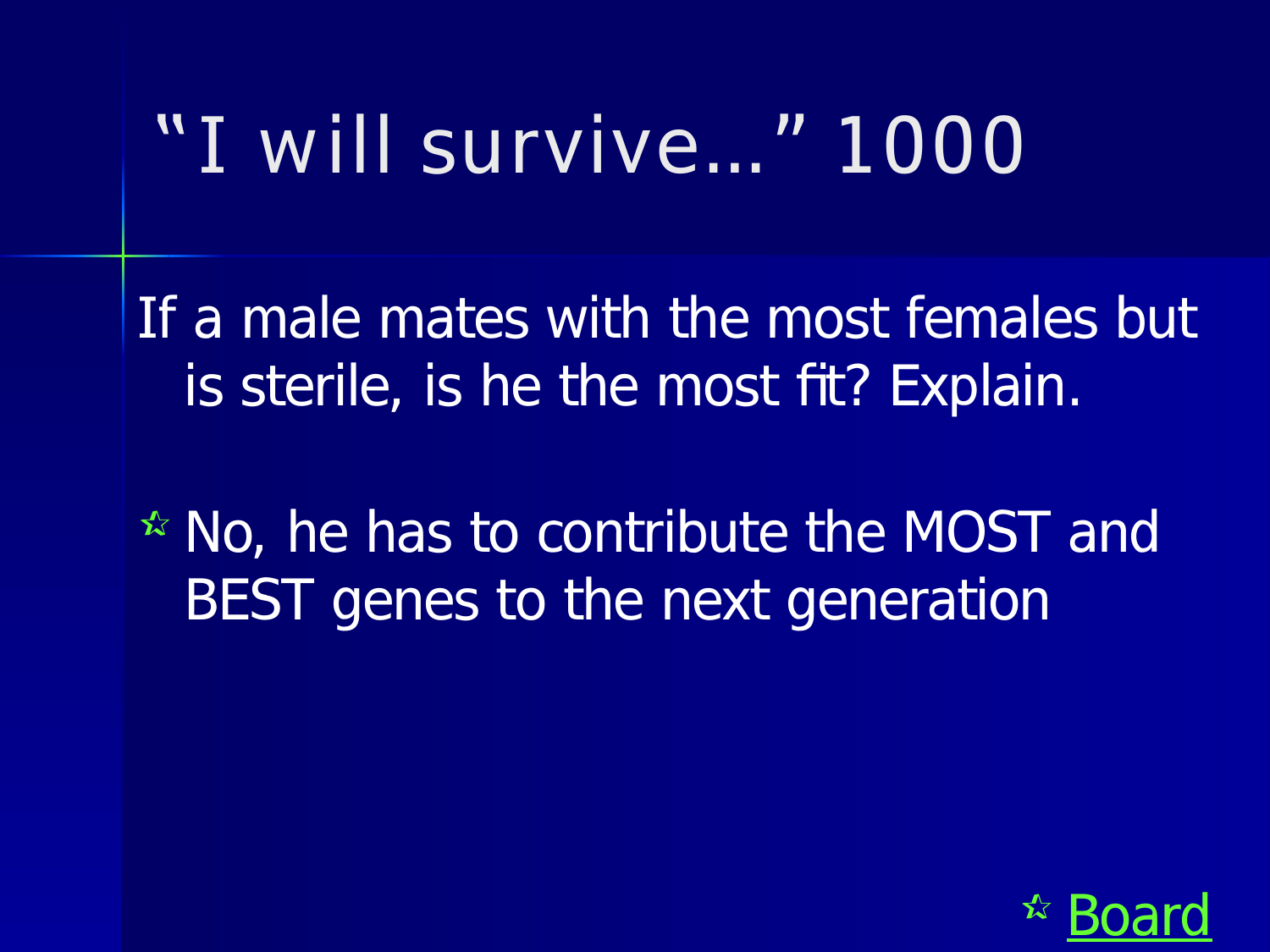

# “I will survive…” 1000
If a male mates with the most females but is sterile, is he the most fit? Explain.
No, he has to contribute the MOST and BEST genes to the next generation

Board